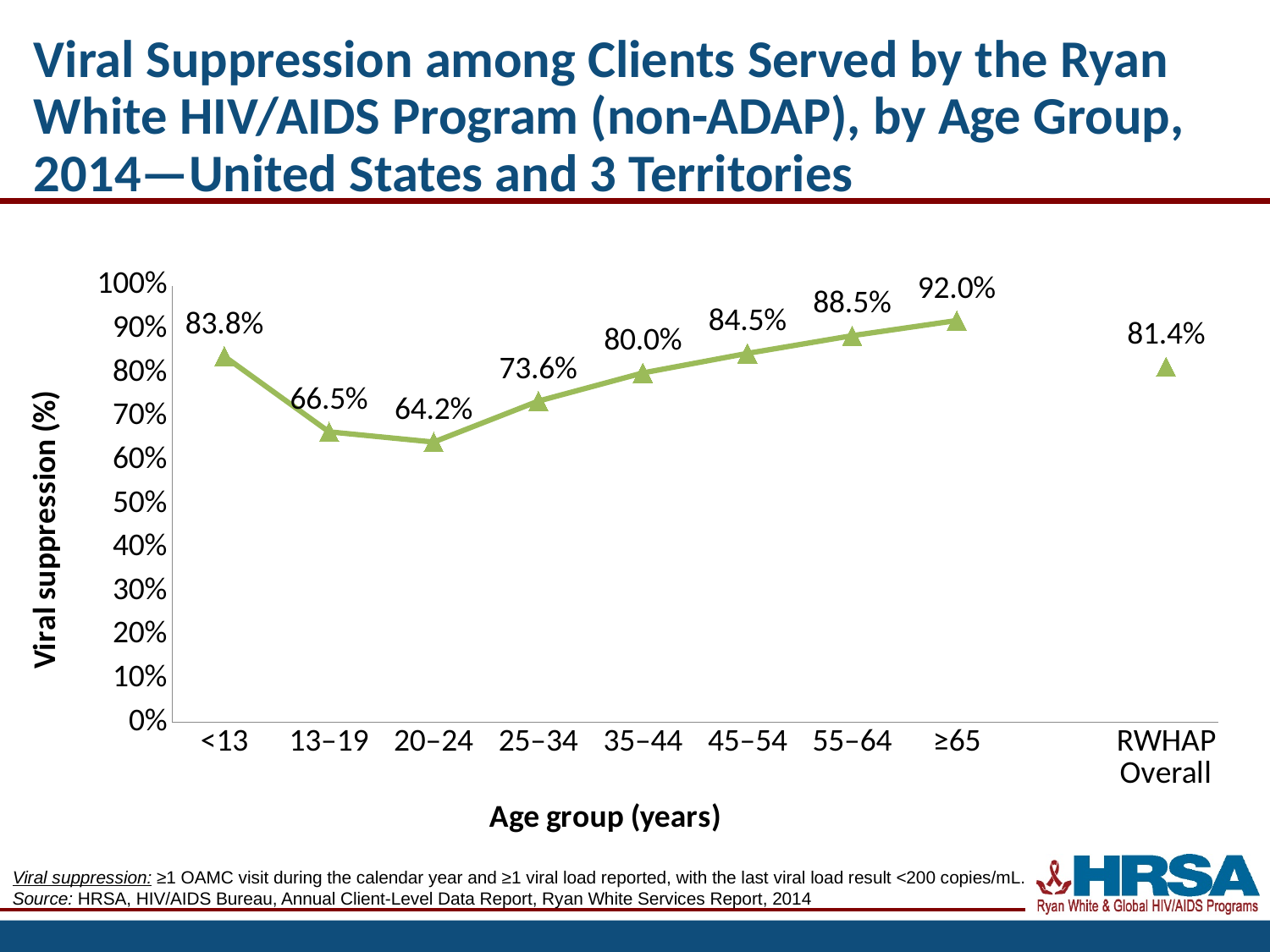

# Viral Suppression among Clients Served by the Ryan White HIV/AIDS Program (non-ADAP), by Age Group, 2014—United States and 3 Territories

[unsupported chart]

Viral suppression: ≥1 OAMC visit during the calendar year and ≥1 viral load reported, with the last viral load result <200 copies/mL.
Source: HRSA, HIV/AIDS Bureau, Annual Client-Level Data Report, Ryan White Services Report, 2014